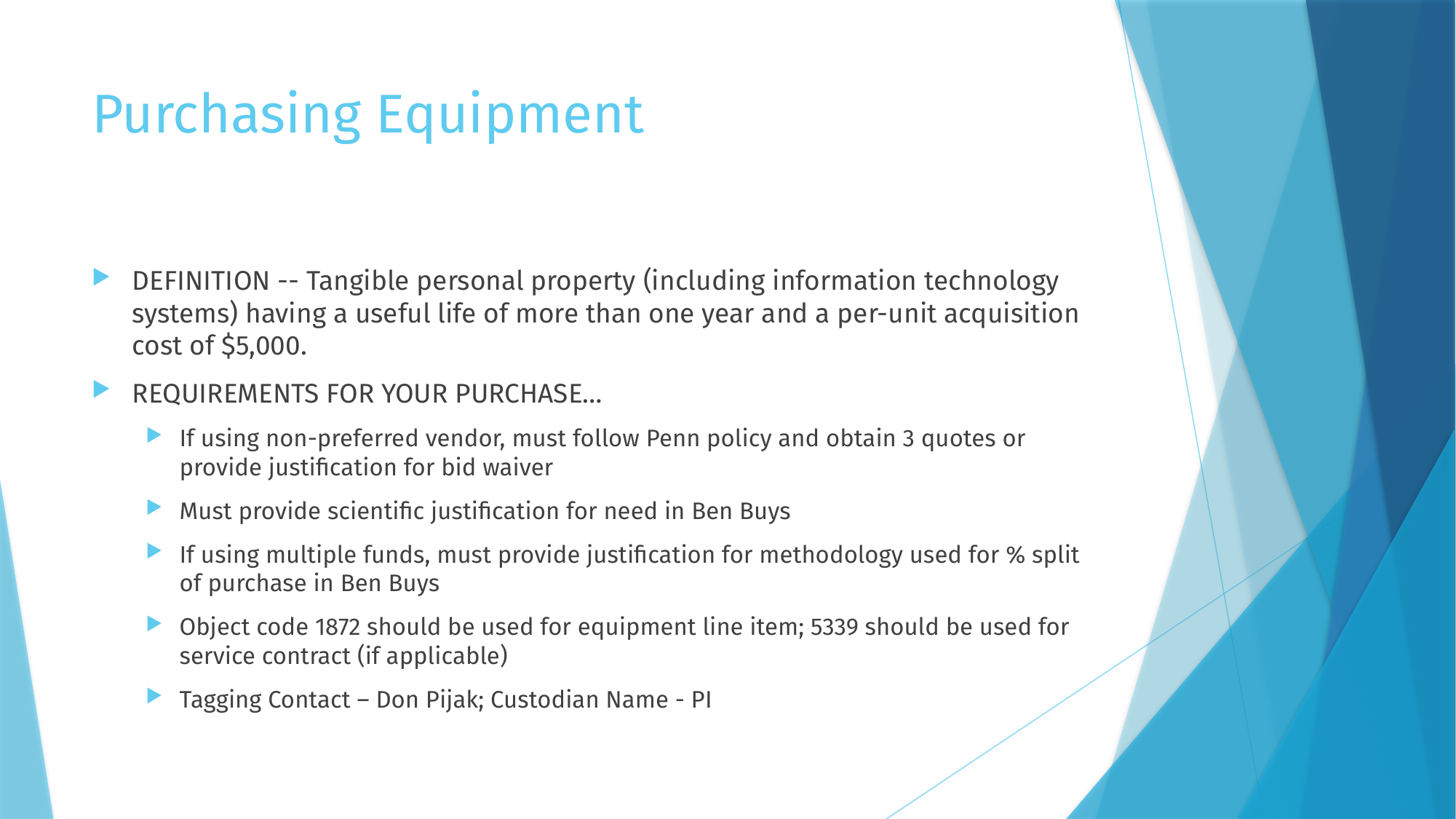

# Purchasing Equipment
DEFINITION -- Tangible personal property (including information technology systems) having a useful life of more than one year and a per-unit acquisition cost of $5,000.
REQUIREMENTS FOR YOUR PURCHASE…
If using non-preferred vendor, must follow Penn policy and obtain 3 quotes or provide justification for bid waiver
Must provide scientific justification for need in Ben Buys
If using multiple funds, must provide justification for methodology used for % split of purchase in Ben Buys
Object code 1872 should be used for equipment line item; 5339 should be used for service contract (if applicable)
Tagging Contact – Don Pijak; Custodian Name - PI